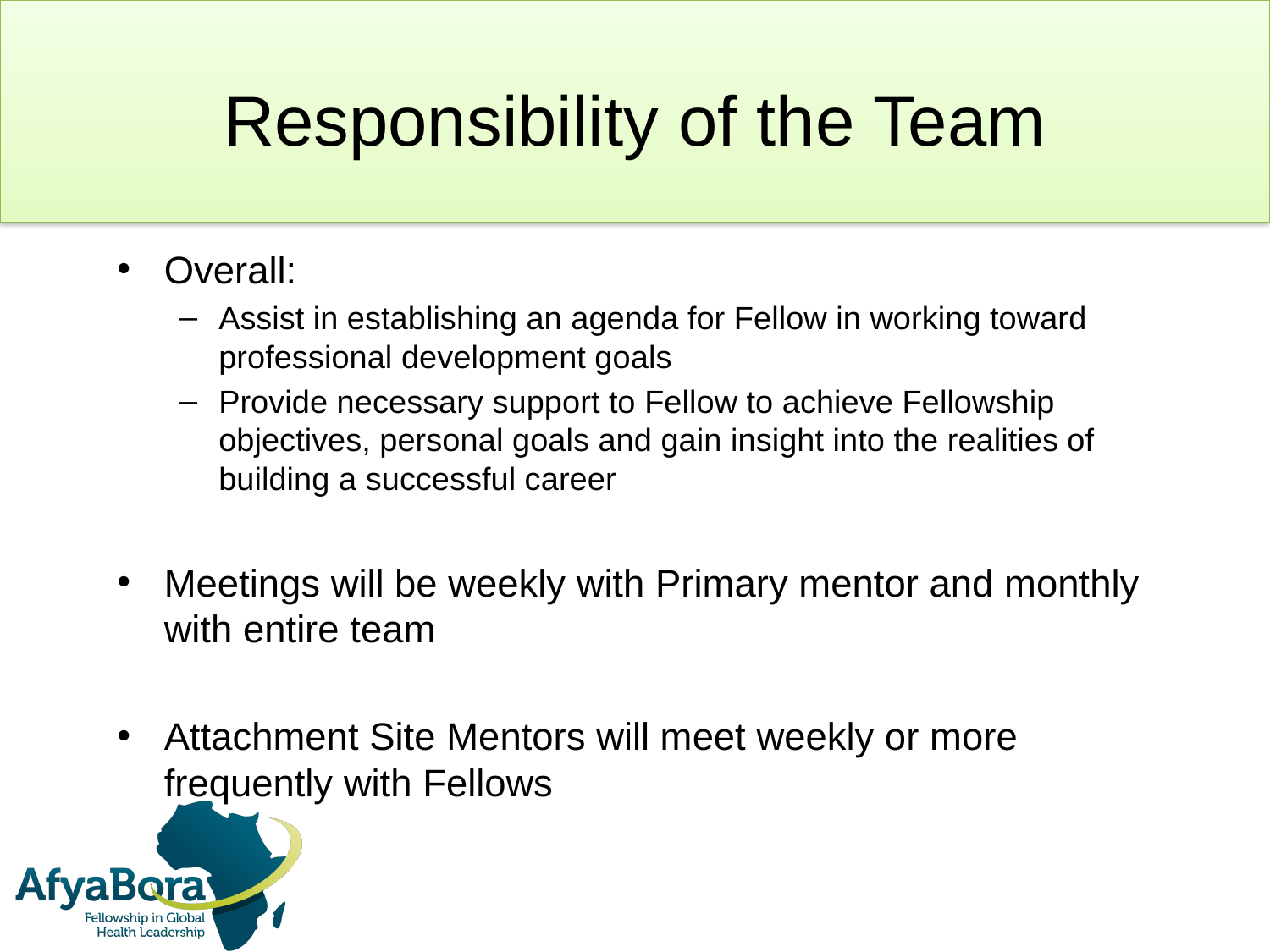

# Responsibility of the Team
Overall:
Assist in establishing an agenda for Fellow in working toward professional development goals
Provide necessary support to Fellow to achieve Fellowship objectives, personal goals and gain insight into the realities of building a successful career

Meetings will be weekly with Primary mentor and monthly with entire team

Attachment Site Mentors will meet weekly or more frequently with Fellows